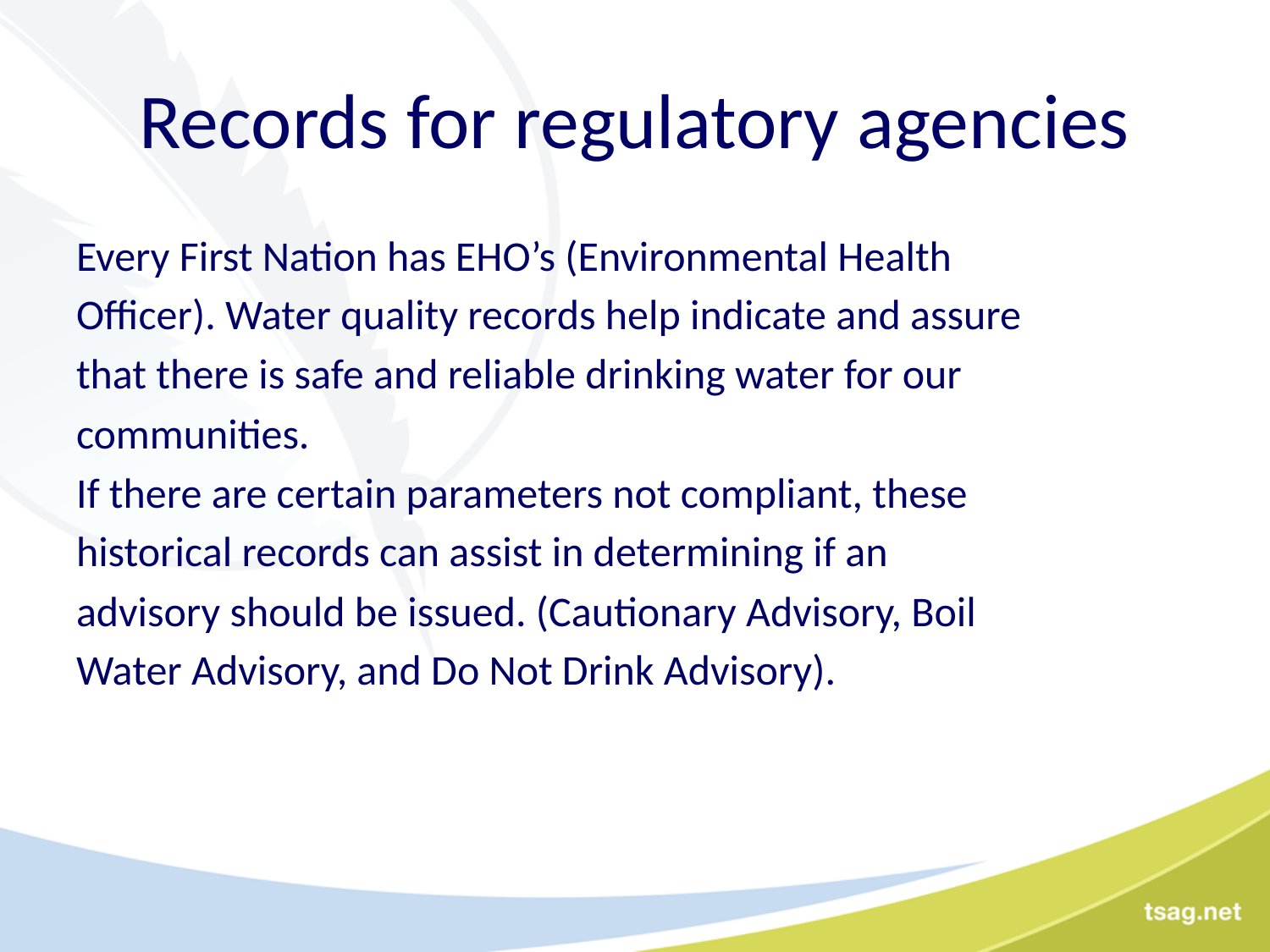

# Records for regulatory agencies
Every First Nation has EHO’s (Environmental Health
Officer). Water quality records help indicate and assure
that there is safe and reliable drinking water for our
communities.
If there are certain parameters not compliant, these
historical records can assist in determining if an
advisory should be issued. (Cautionary Advisory, Boil
Water Advisory, and Do Not Drink Advisory).